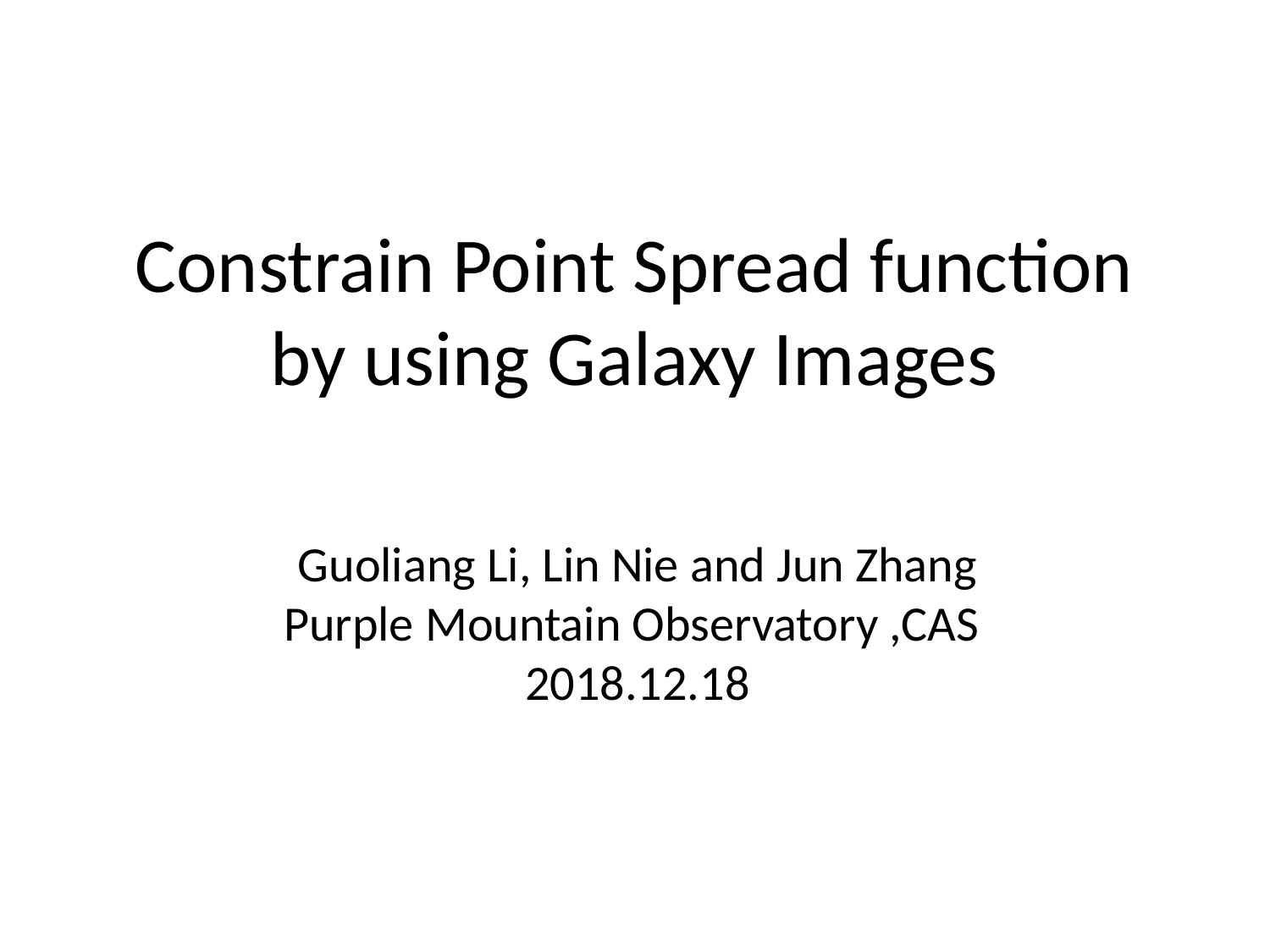

# Constrain Point Spread function by using Galaxy Images
Guoliang Li, Lin Nie and Jun Zhang
Purple Mountain Observatory ,CAS
2018.12.18